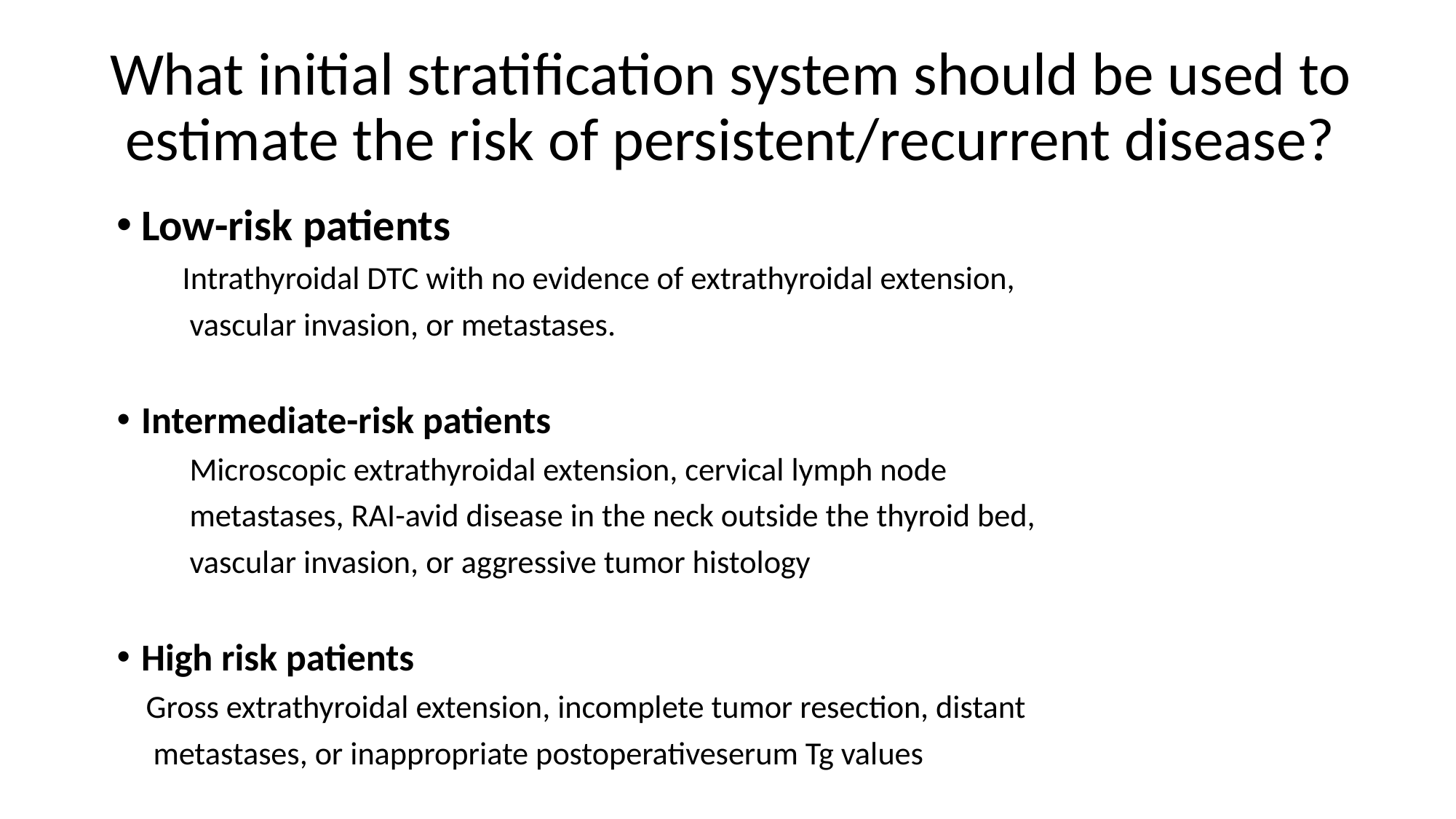

# What initial stratification system should be used to estimate the risk of persistent/recurrent disease?
Low-risk patients
         Intrathyroidal DTC with no evidence of extrathyroidal extension,
          vascular invasion, or metastases.

Intermediate-risk patients
          Microscopic extrathyroidal extension, cervical lymph node
          metastases, RAI-avid disease in the neck outside the thyroid bed,
          vascular invasion, or aggressive tumor histology

High risk patients
    Gross extrathyroidal extension, incomplete tumor resection, distant
     metastases, or inappropriate postoperativeserum Tg values